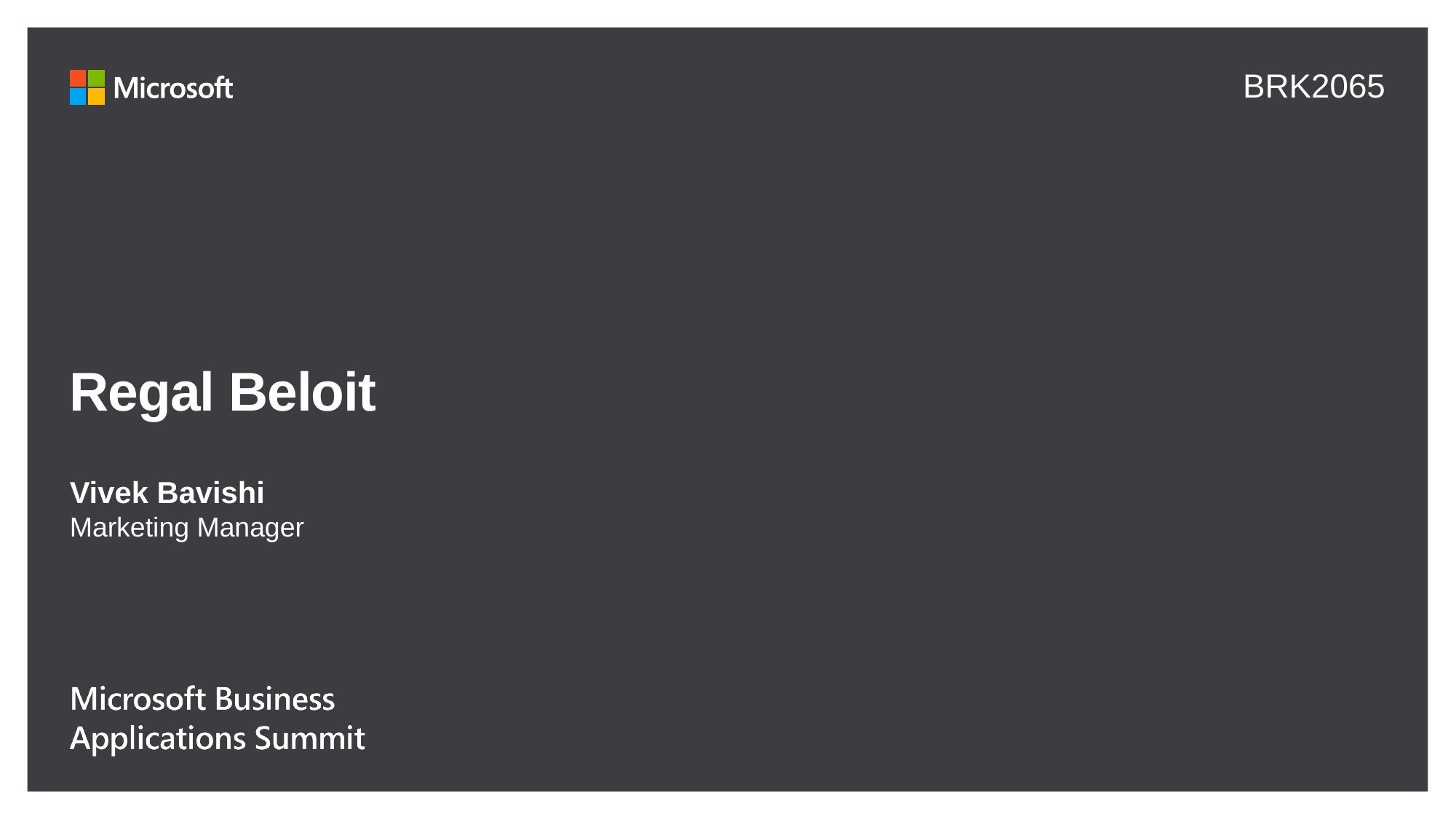

BRK2065
# Regal Beloit
Vivek Bavishi
Marketing Manager